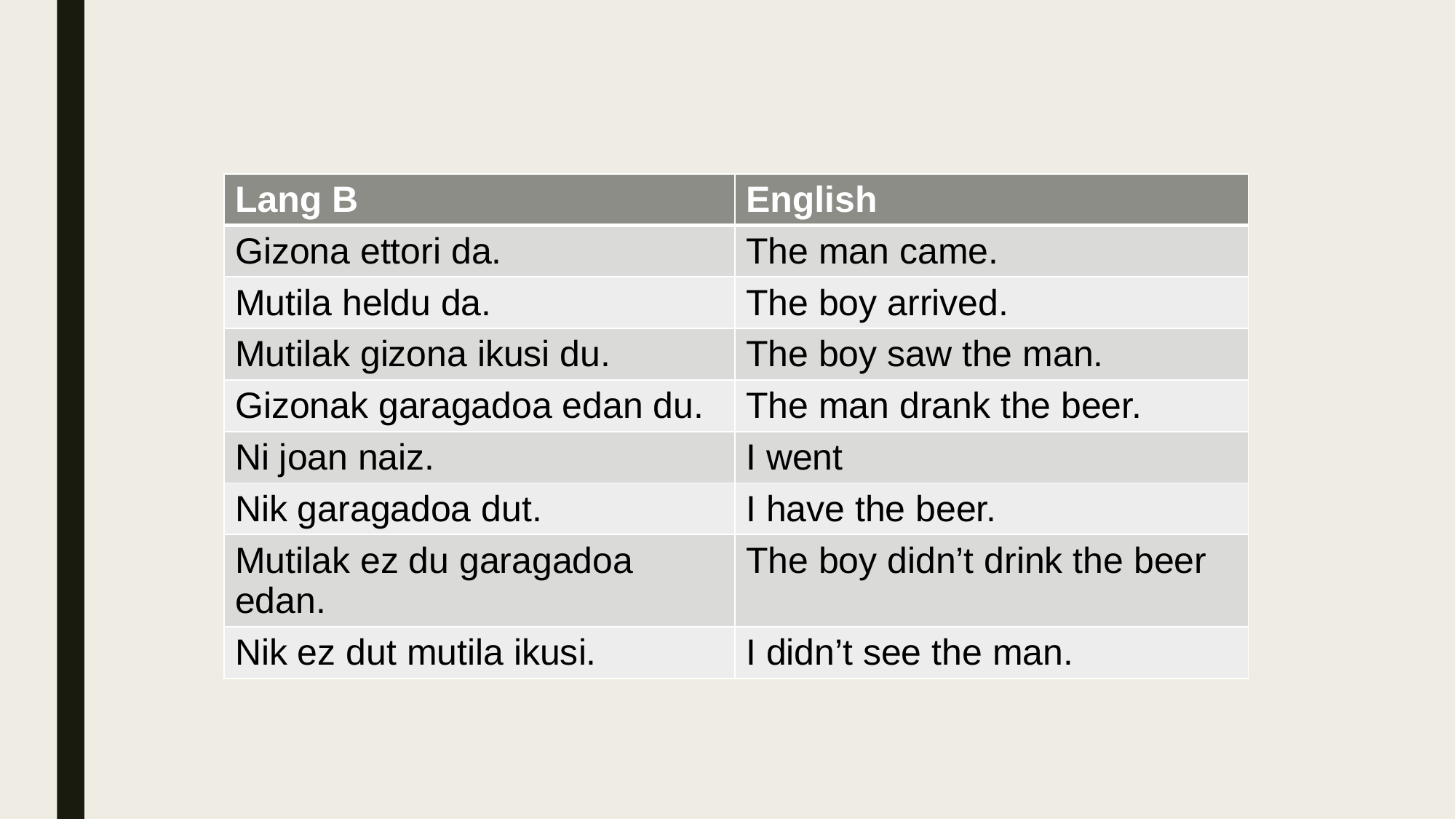

| Lang B | English |
| --- | --- |
| Gizona ettori da. | The man came. |
| Mutila heldu da. | The boy arrived. |
| Mutilak gizona ikusi du. | The boy saw the man. |
| Gizonak garagadoa edan du. | The man drank the beer. |
| Ni joan naiz. | I went |
| Nik garagadoa dut. | I have the beer. |
| Mutilak ez du garagadoa edan. | The boy didn’t drink the beer |
| Nik ez dut mutila ikusi. | I didn’t see the man. |